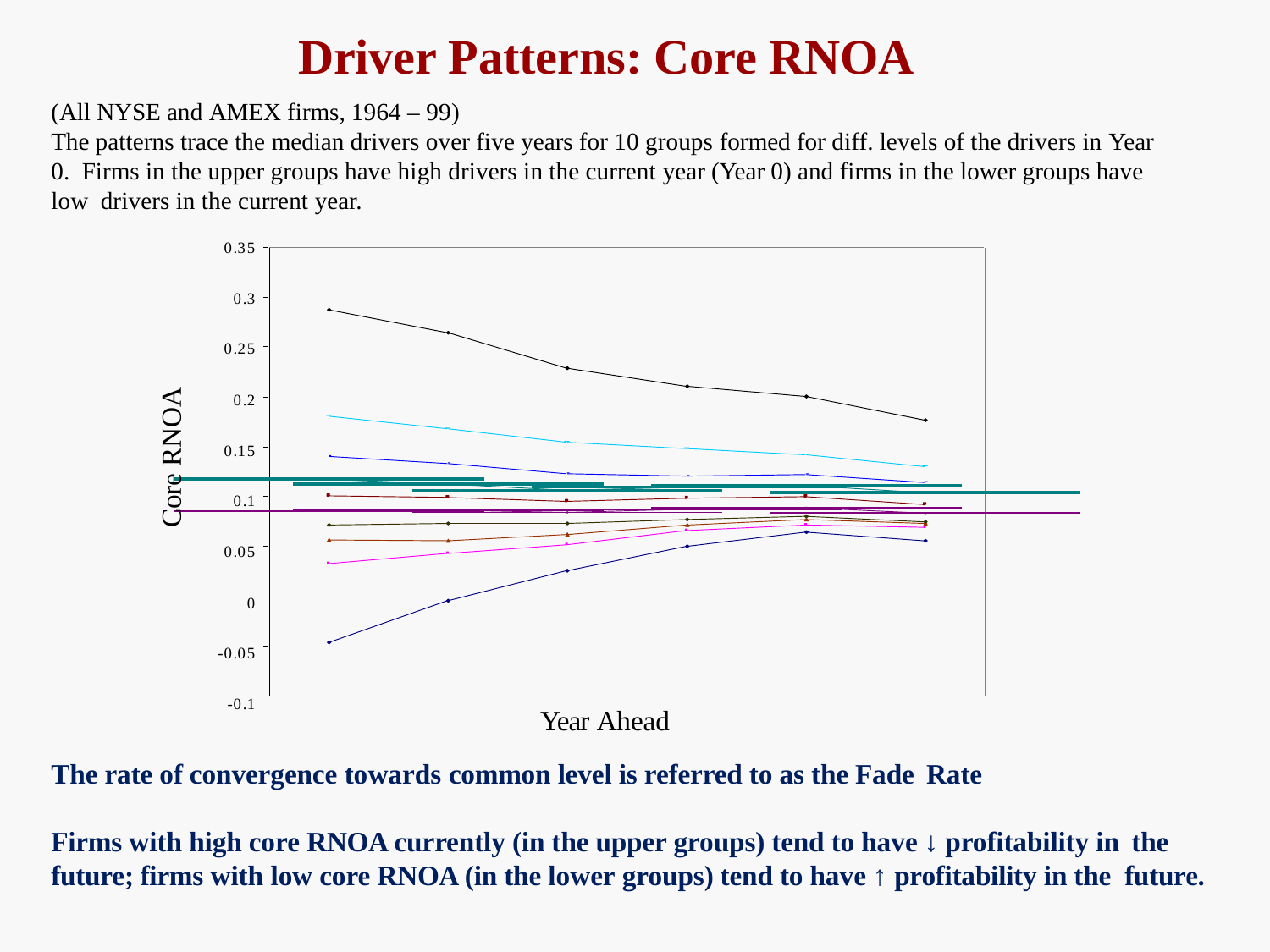

# Driver Patterns: Core RNOA
(All NYSE and AMEX firms, 1964 – 99)
The patterns trace the median drivers over five years for 10 groups formed for diff. levels of the drivers in Year 0.  Firms in the upper groups have high drivers in the current year (Year 0) and firms in the lower groups have low  drivers in the current year.
0.35

0.3

0.25

0.2

0.15

0.1

0.05

0

-0.05

-0.1

Core RNOA

Year Ahead
The rate of convergence towards common level is referred to as the Fade Rate

Firms with high core RNOA currently (in the upper groups) tend to have ↓ profitability in the
future; firms with low core RNOA (in the lower groups) tend to have ↑ profitability in the future.